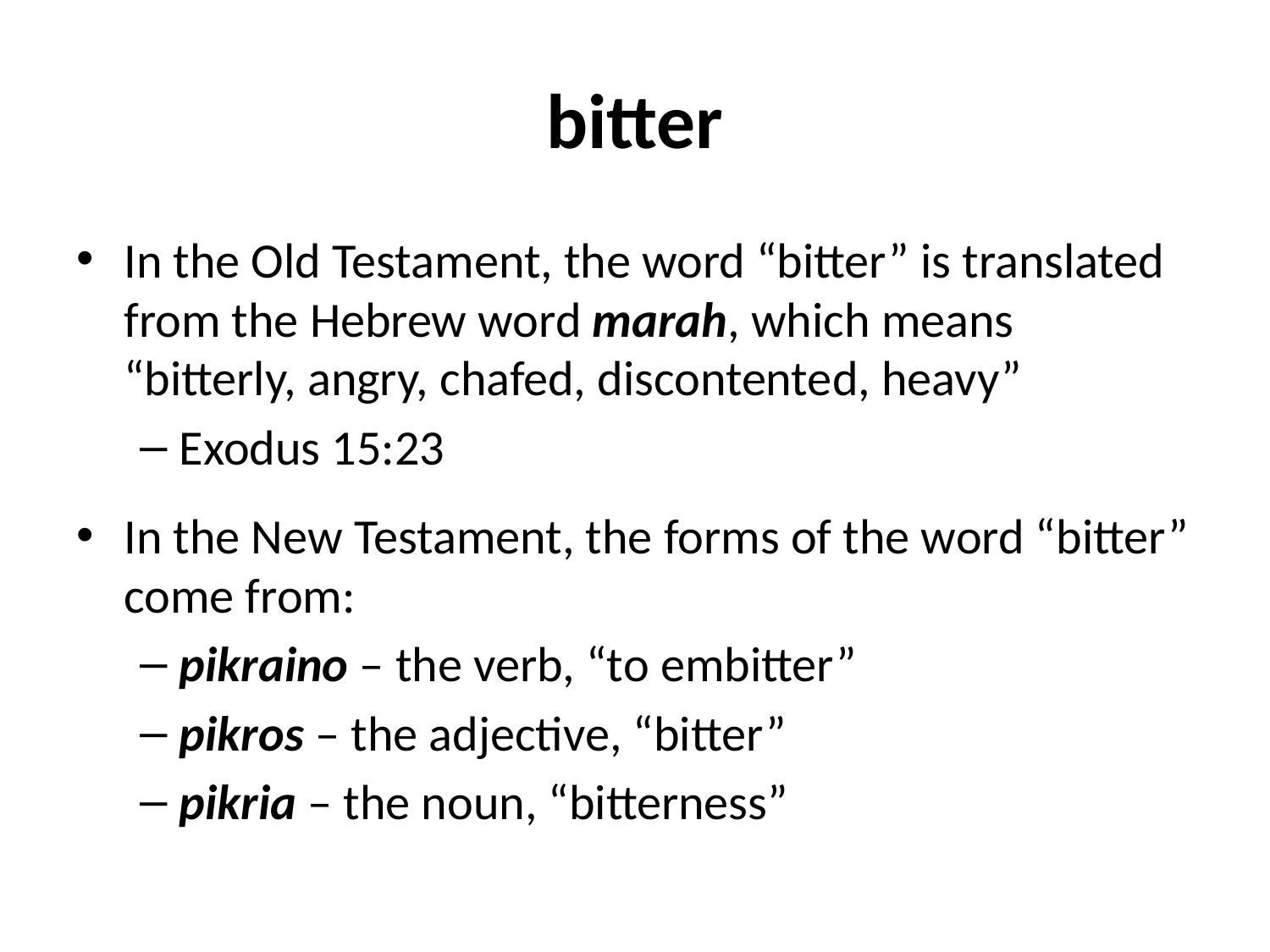

# bitter
In the Old Testament, the word “bitter” is translated from the Hebrew word marah, which means “bitterly, angry, chafed, discontented, heavy”
Exodus 15:23

In the New Testament, the forms of the word “bitter” come from:
pikraino – the verb, “to embitter”
pikros – the adjective, “bitter”
pikria – the noun, “bitterness”